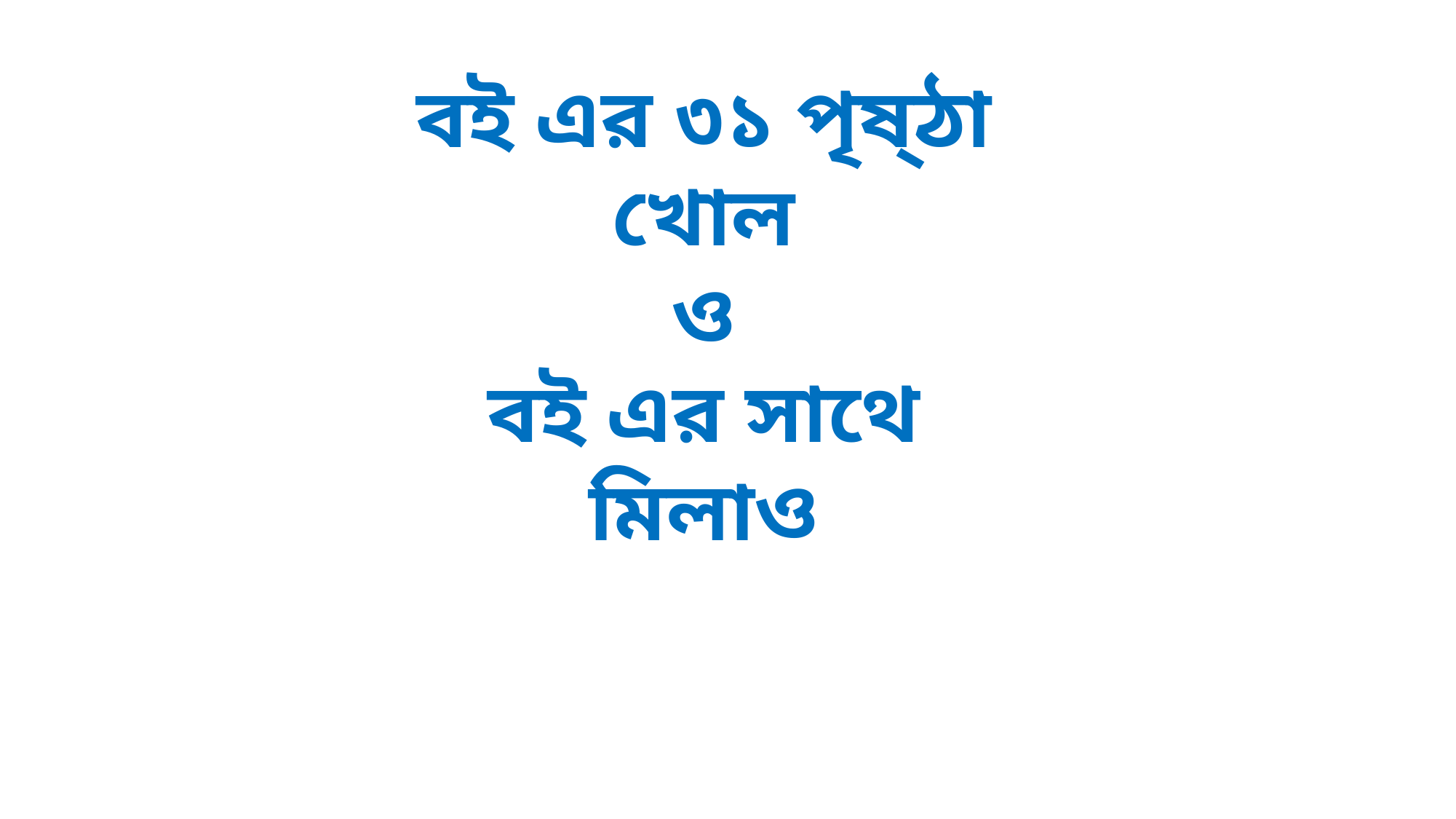

বই এর ৩১ পৃষ্ঠা খোল
ও
বই এর সাথে মিলাও